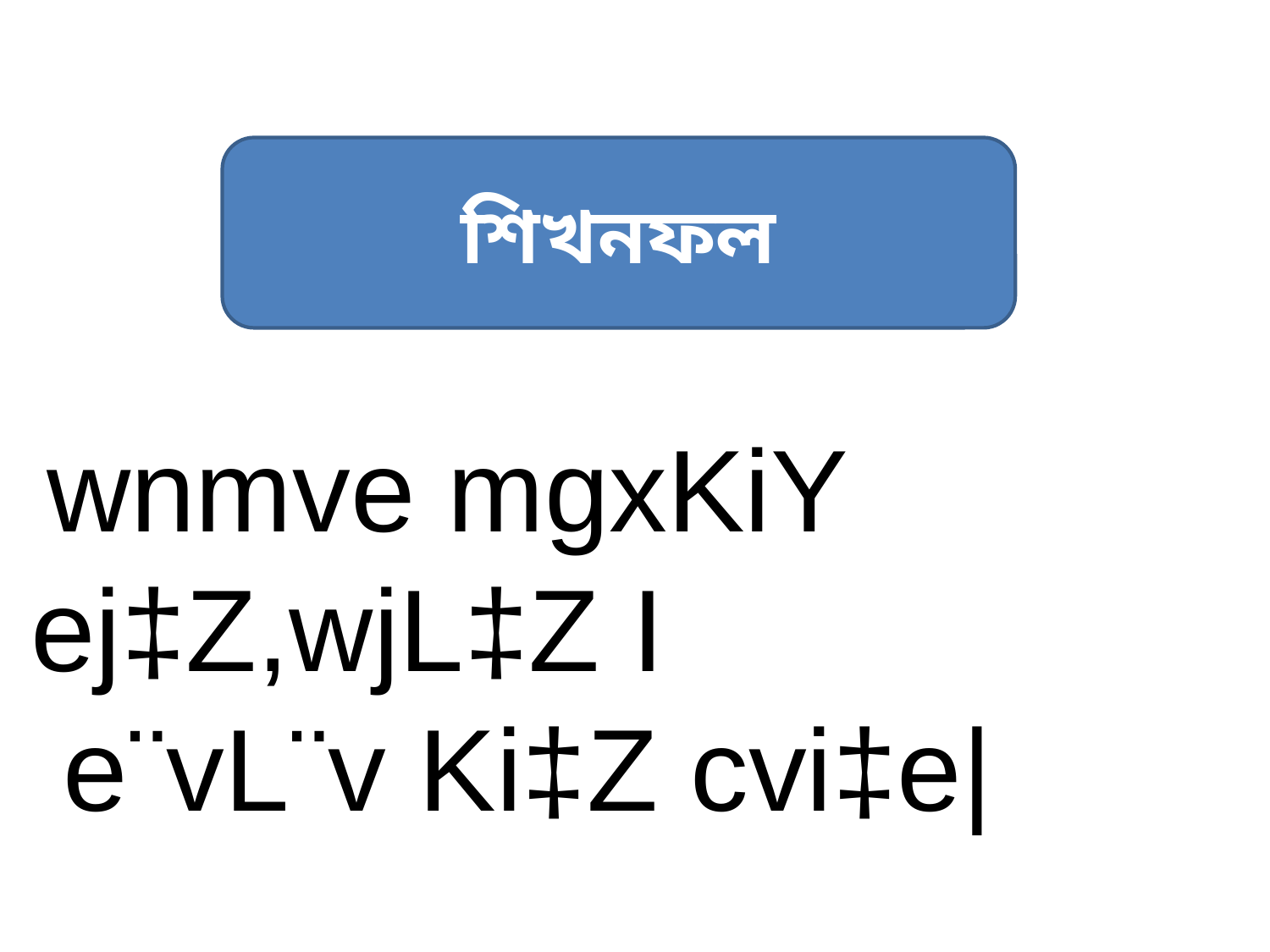

শিখনফল

 wnmve mgxKiY ej‡Z,wjL‡Z I
 e¨vL¨v Ki‡Z cvi‡e|